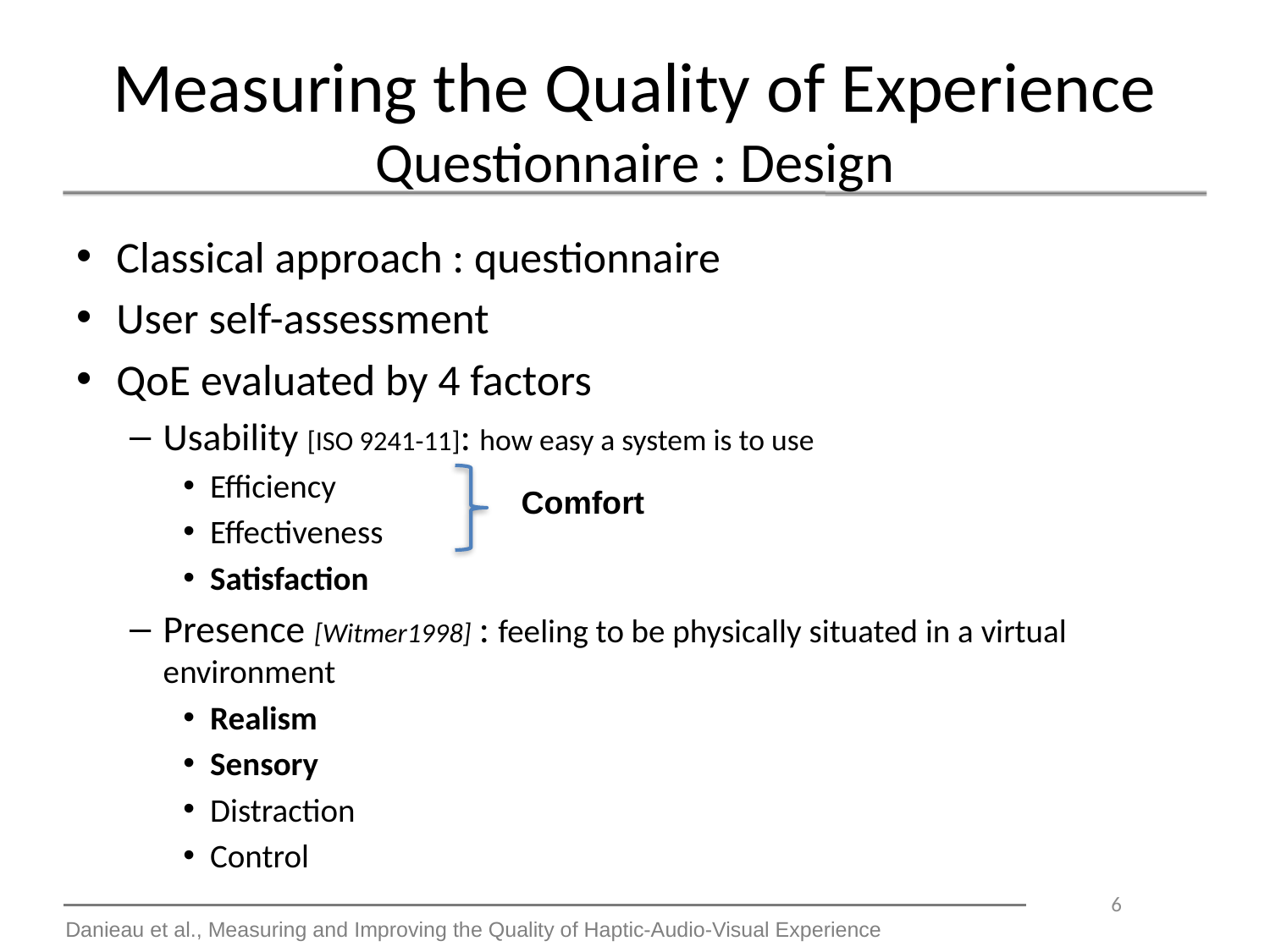

# Measuring the Quality of Experience Questionnaire : Design
Classical approach : questionnaire
User self-assessment
QoE evaluated by 4 factors
Usability [ISO 9241-11]: how easy a system is to use
Efficiency
Effectiveness
Satisfaction
Presence [Witmer1998] : feeling to be physically situated in a virtual environment
Realism
Sensory
Distraction
Control

Comfort
6